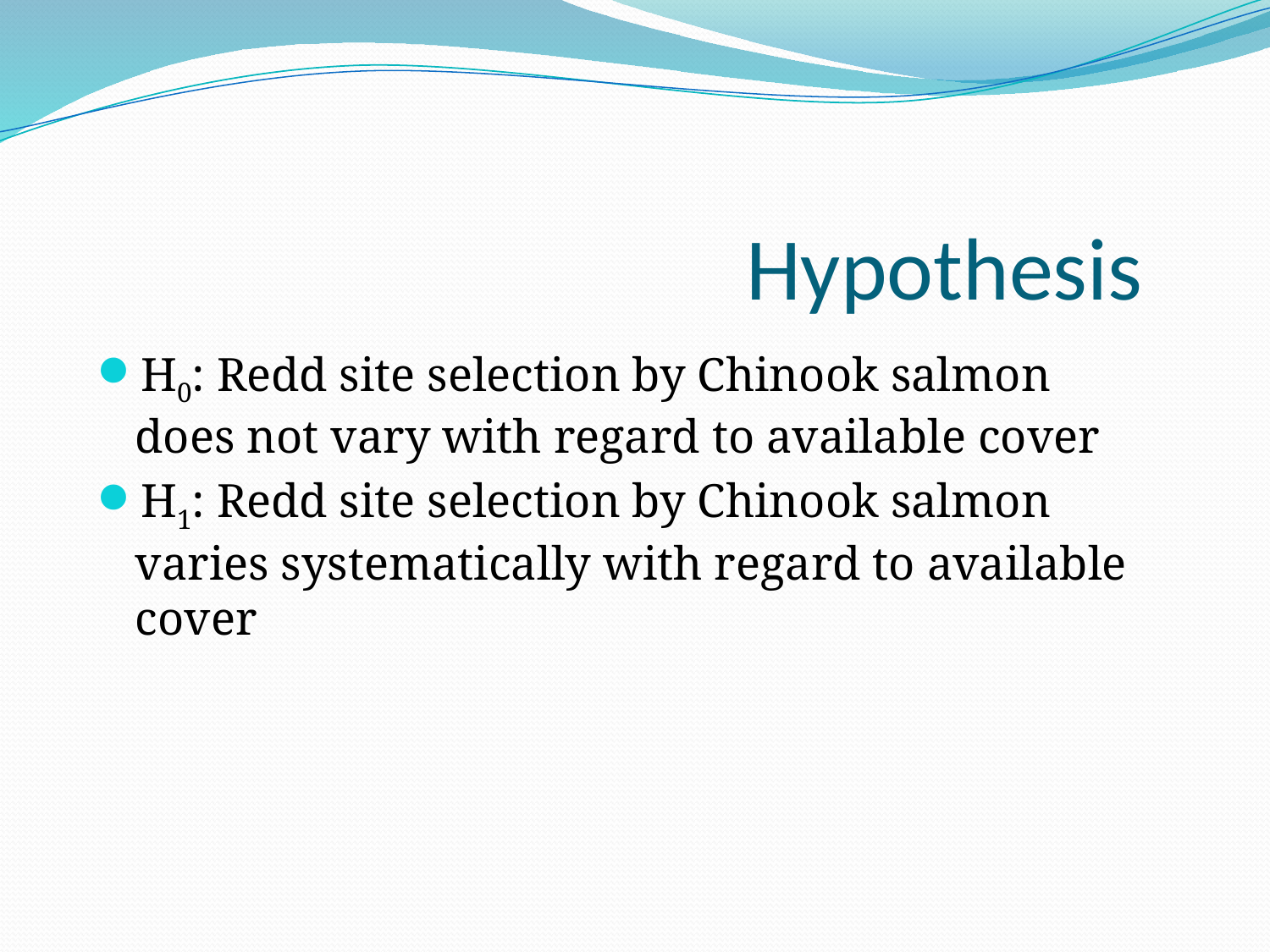

# Hypothesis
H0: Redd site selection by Chinook salmon does not vary with regard to available cover
H1: Redd site selection by Chinook salmon varies systematically with regard to available cover